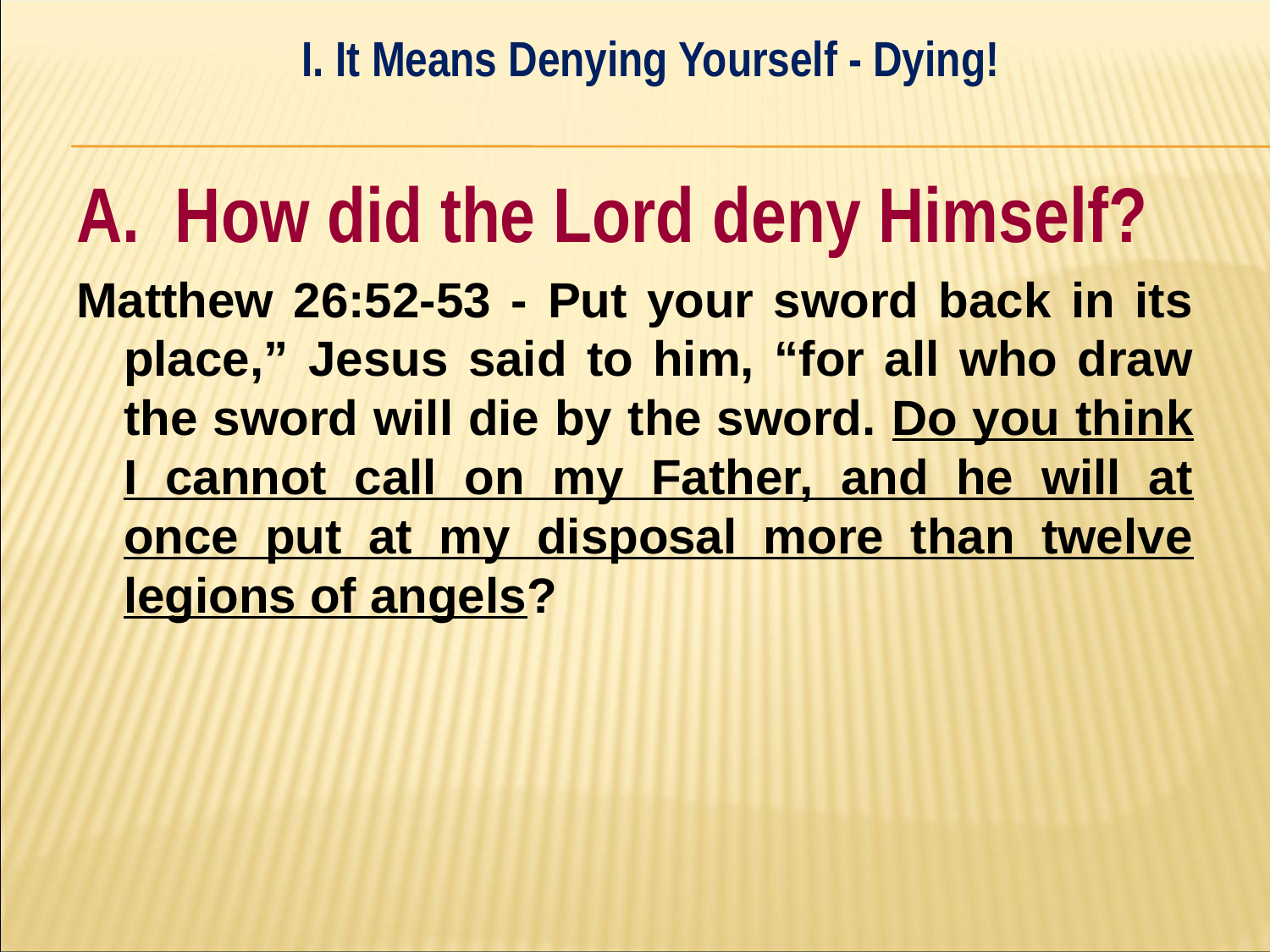

I. It Means Denying Yourself - Dying!
#
A.  How did the Lord deny Himself?
Matthew 26:52-53 - Put your sword back in its place,” Jesus said to him, “for all who draw the sword will die by the sword. Do you think I cannot call on my Father, and he will at once put at my disposal more than twelve legions of angels?